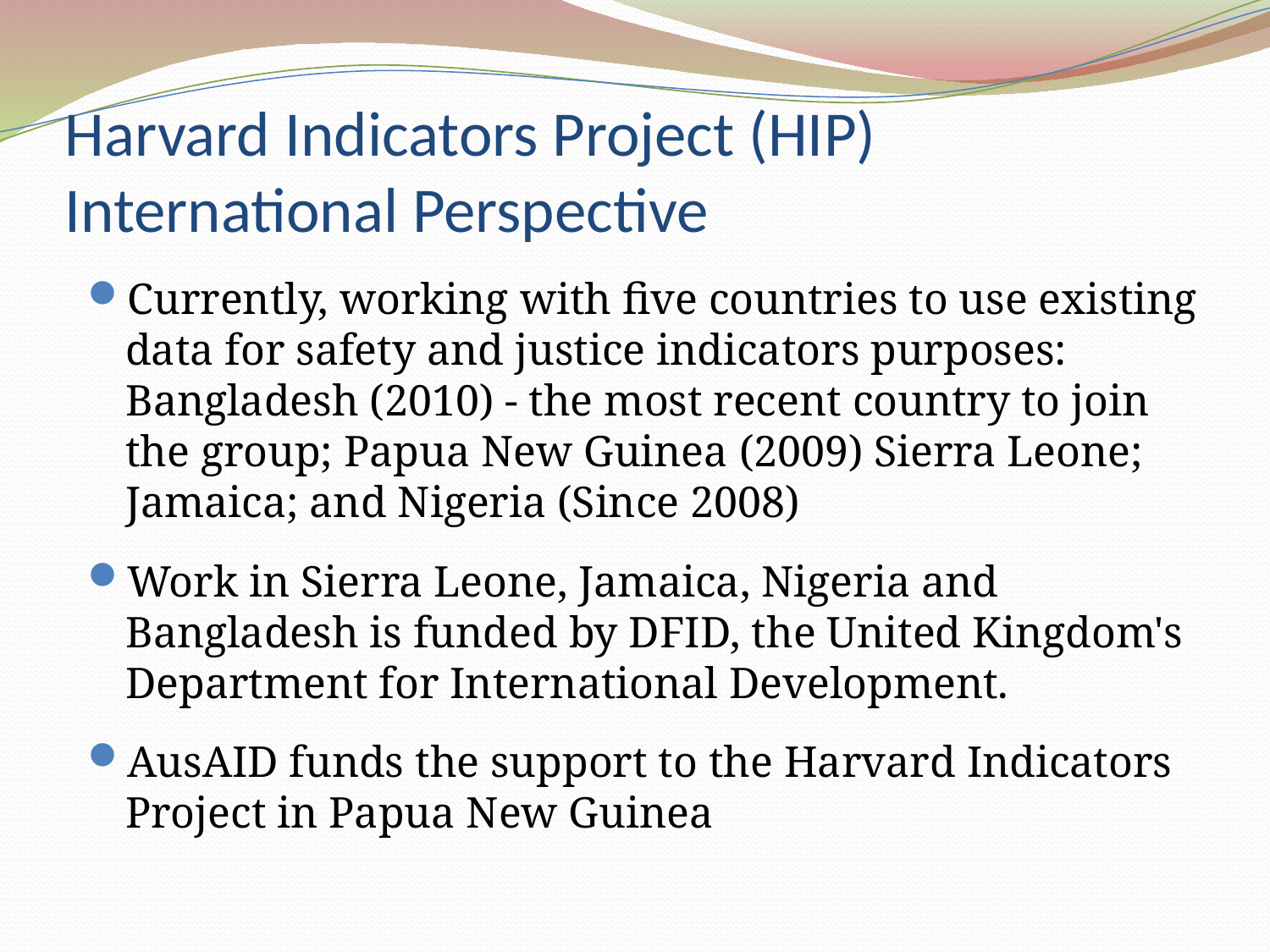

# Harvard Indicators Project (HIP) International Perspective
Currently, working with five countries to use existing data for safety and justice indicators purposes: Bangladesh (2010) - the most recent country to join the group; Papua New Guinea (2009) Sierra Leone; Jamaica; and Nigeria (Since 2008)

Work in Sierra Leone, Jamaica, Nigeria and Bangladesh is funded by DFID, the United Kingdom's Department for International Development.

AusAID funds the support to the Harvard Indicators Project in Papua New Guinea